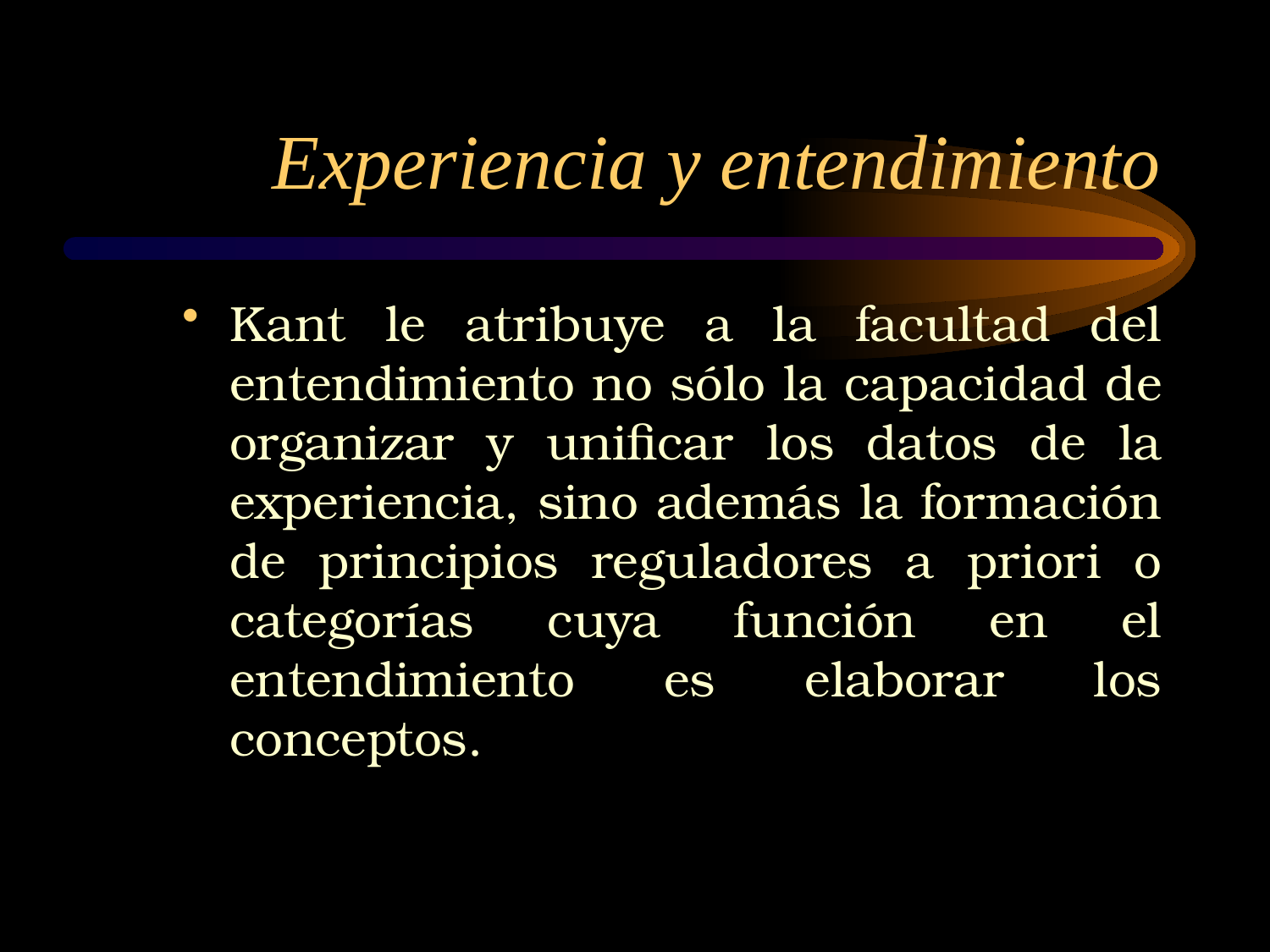

# Experiencia y entendimiento
Kant le atribuye a la facultad del entendimiento no sólo la capacidad de organizar y unificar los datos de la experiencia, sino además la formación de principios reguladores a priori o categorías cuya función en el entendimiento es elaborar los conceptos.